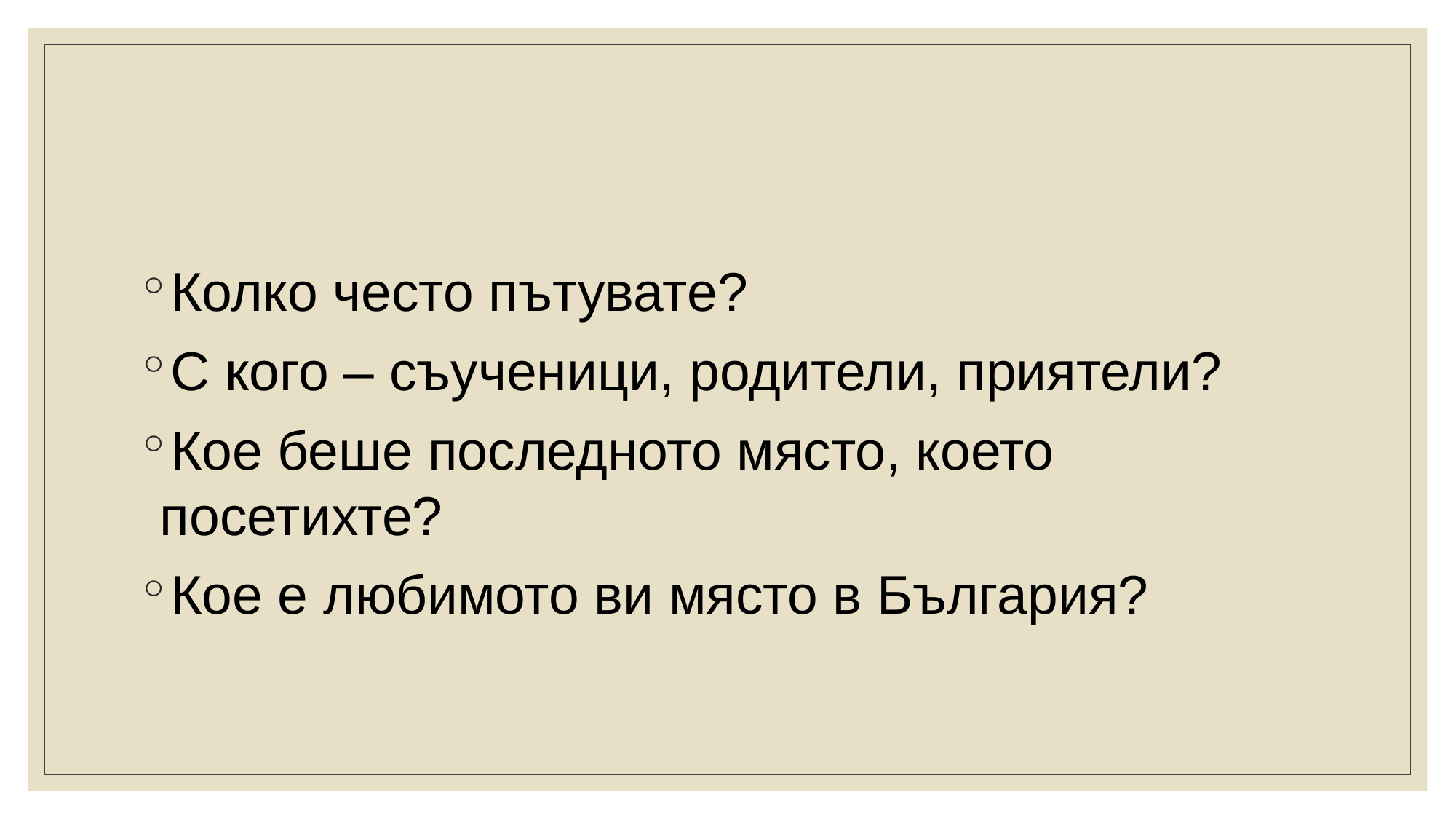

Колко често пътувате?
С кого – съученици, родители, приятели?
Кое беше последното място, което посетихте?
Кое е любимото ви място в България?